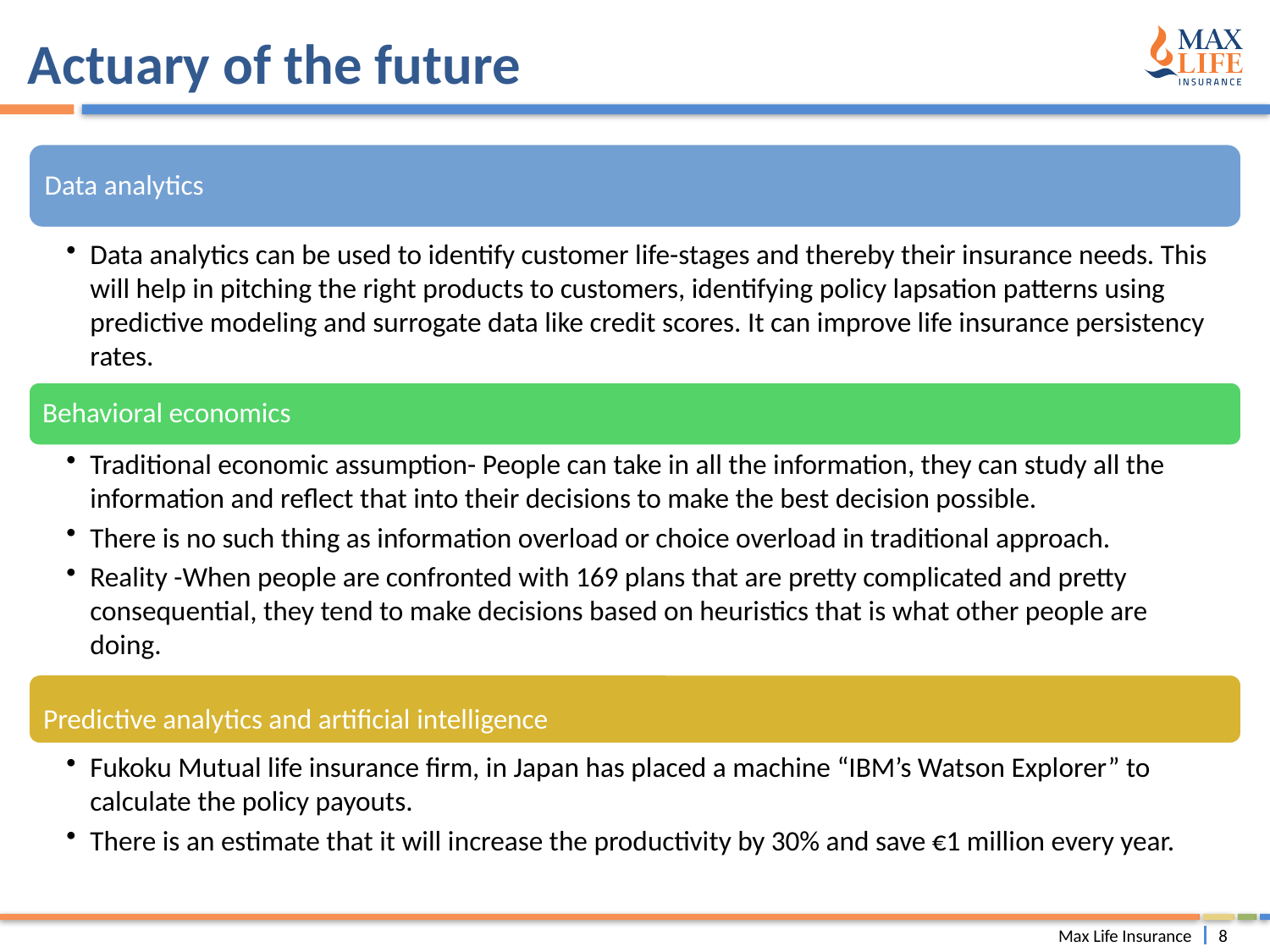

# Actuary of the future
Data analytics
Data analytics can be used to identify customer life-stages and thereby their insurance needs. This will help in pitching the right products to customers, identifying policy lapsation patterns using predictive modeling and surrogate data like credit scores. It can improve life insurance persistency rates.
Behavioral economics
Traditional economic assumption- People can take in all the information, they can study all the information and reflect that into their decisions to make the best decision possible.
There is no such thing as information overload or choice overload in traditional approach.
Reality -When people are confronted with 169 plans that are pretty complicated and pretty consequential, they tend to make decisions based on heuristics that is what other people are doing.
Predictive analytics and artificial intelligence
Fukoku Mutual life insurance firm, in Japan has placed a machine “IBM’s Watson Explorer” to calculate the policy payouts.
There is an estimate that it will increase the productivity by 30% and save €1 million every year.
Max Life Insurance
8